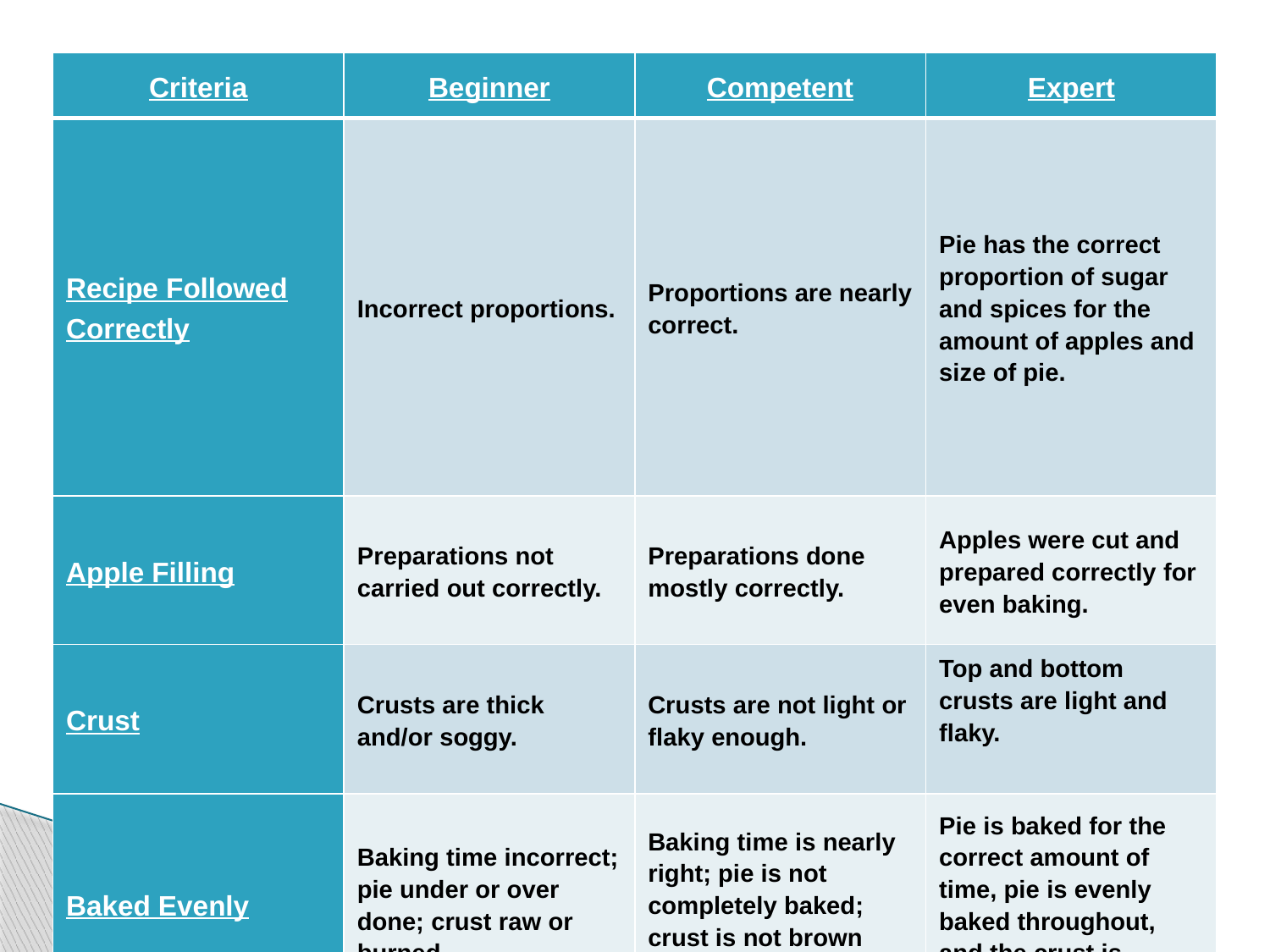

#
| Criteria | Beginner | Competent | Expert |
| --- | --- | --- | --- |
| Recipe Followed Correctly | Incorrect proportions. | Proportions are nearly correct. | Pie has the correct proportion of sugar and spices for the amount of apples and size of pie. |
| Apple Filling | Preparations not carried out correctly. | Preparations done mostly correctly. | Apples were cut and prepared correctly for even baking. |
| Crust | Crusts are thick and/or soggy. | Crusts are not light or flaky enough. | Top and bottom crusts are light and flaky. |
| Baked Evenly | Baking time incorrect; pie under or over done; crust raw or burned. | Baking time is nearly right; pie is not completely baked; crust is not brown enough/too brown. | Pie is baked for the correct amount of time, pie is evenly baked throughout, and the crust is golden brown. |